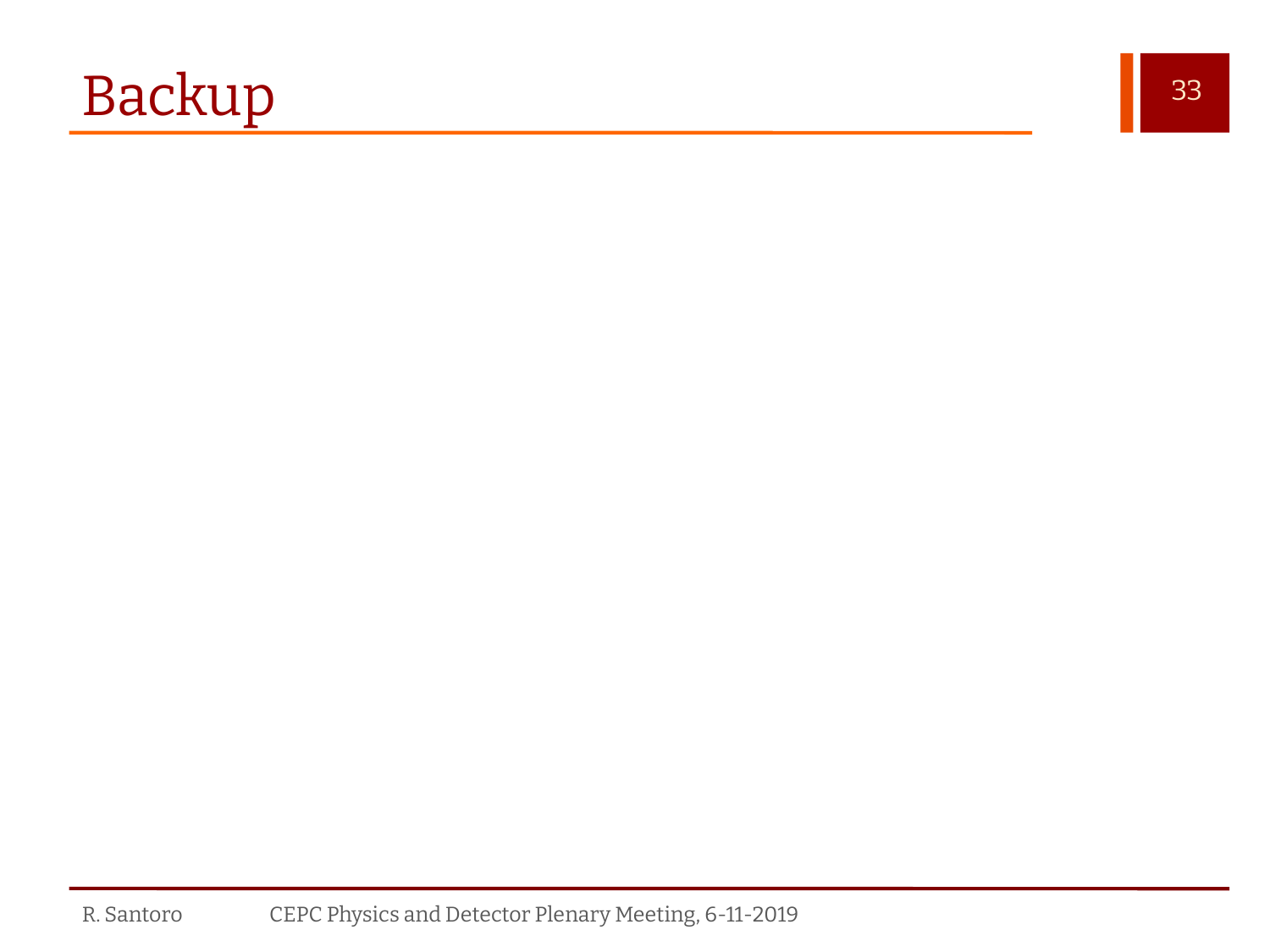

# Backup

R. Santoro
CEPC Physics and Detector Plenary Meeting, 6-11-2019